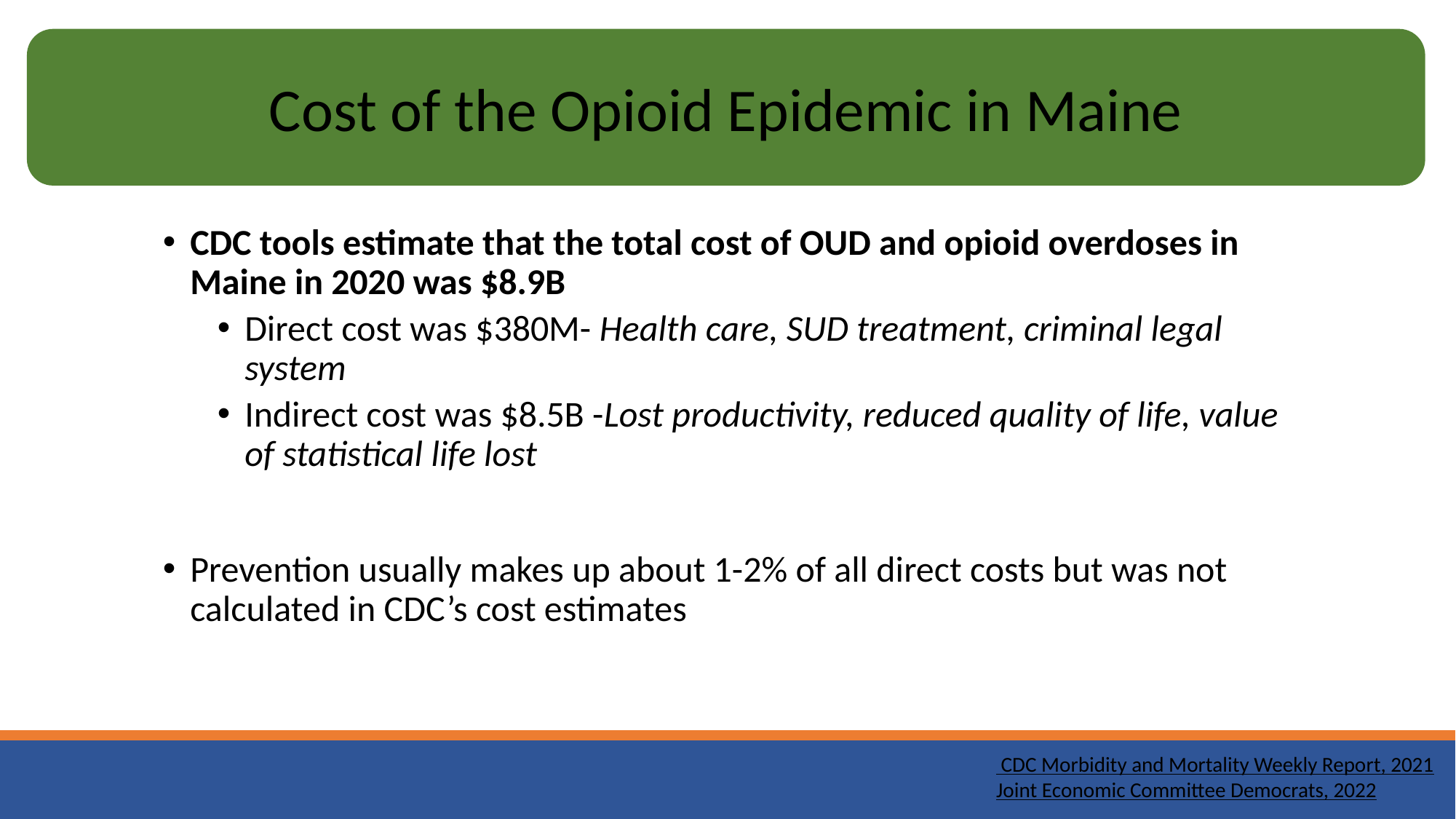

Cost of the Opioid Epidemic in Maine
CDC tools estimate that the total cost of OUD and opioid overdoses in Maine in 2020 was $8.9B
Direct cost was $380M- Health care, SUD treatment, criminal legal system
Indirect cost was $8.5B -Lost productivity, reduced quality of life, value of statistical life lost

Prevention usually makes up about 1-2% of all direct costs but was not calculated in CDC’s cost estimates

 CDC Morbidity and Mortality Weekly Report, 2021
Joint Economic Committee Democrats, 2022